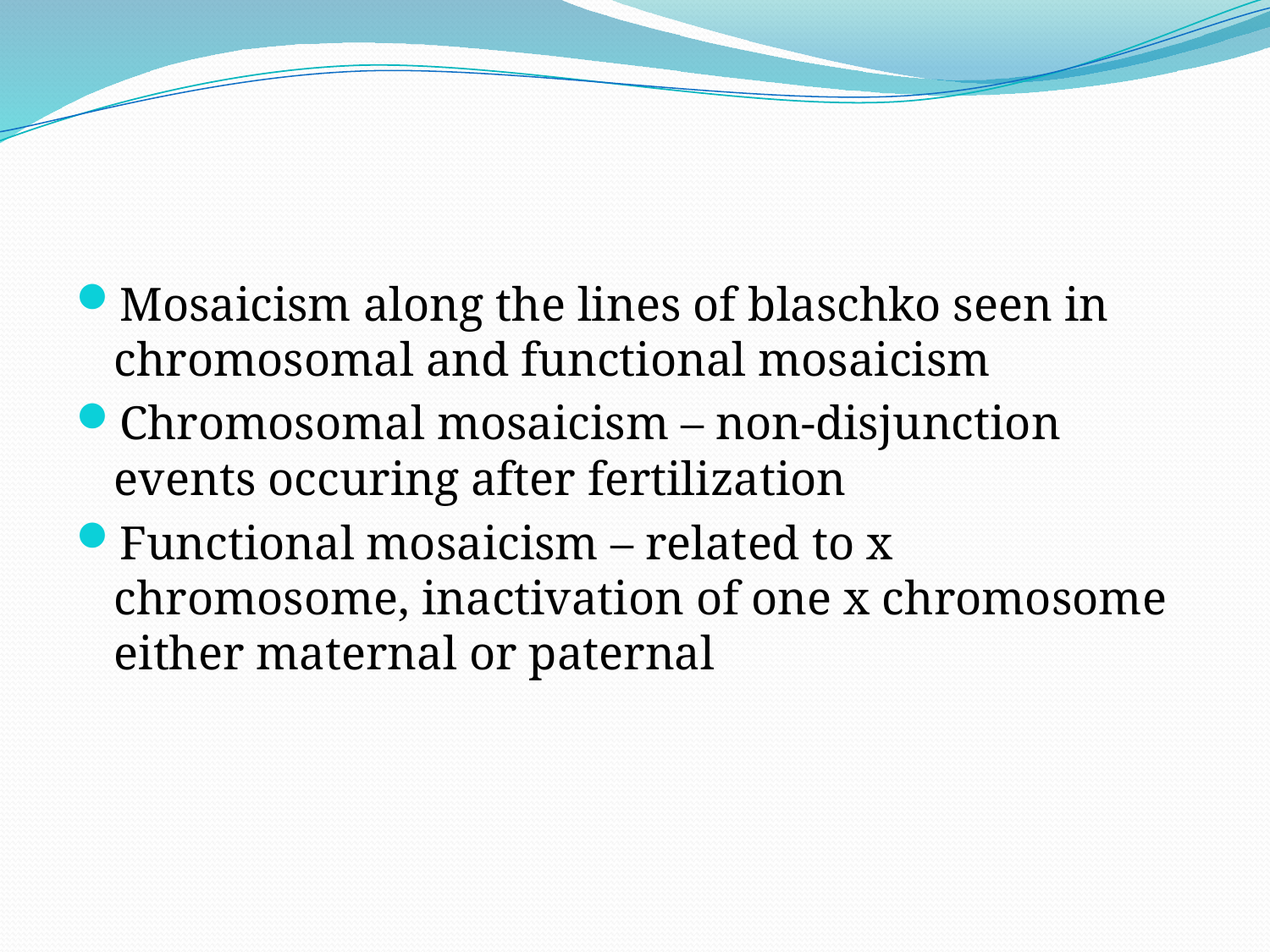

#
Mosaicism along the lines of blaschko seen in chromosomal and functional mosaicism
Chromosomal mosaicism – non-disjunction events occuring after fertilization
Functional mosaicism – related to x chromosome, inactivation of one x chromosome either maternal or paternal